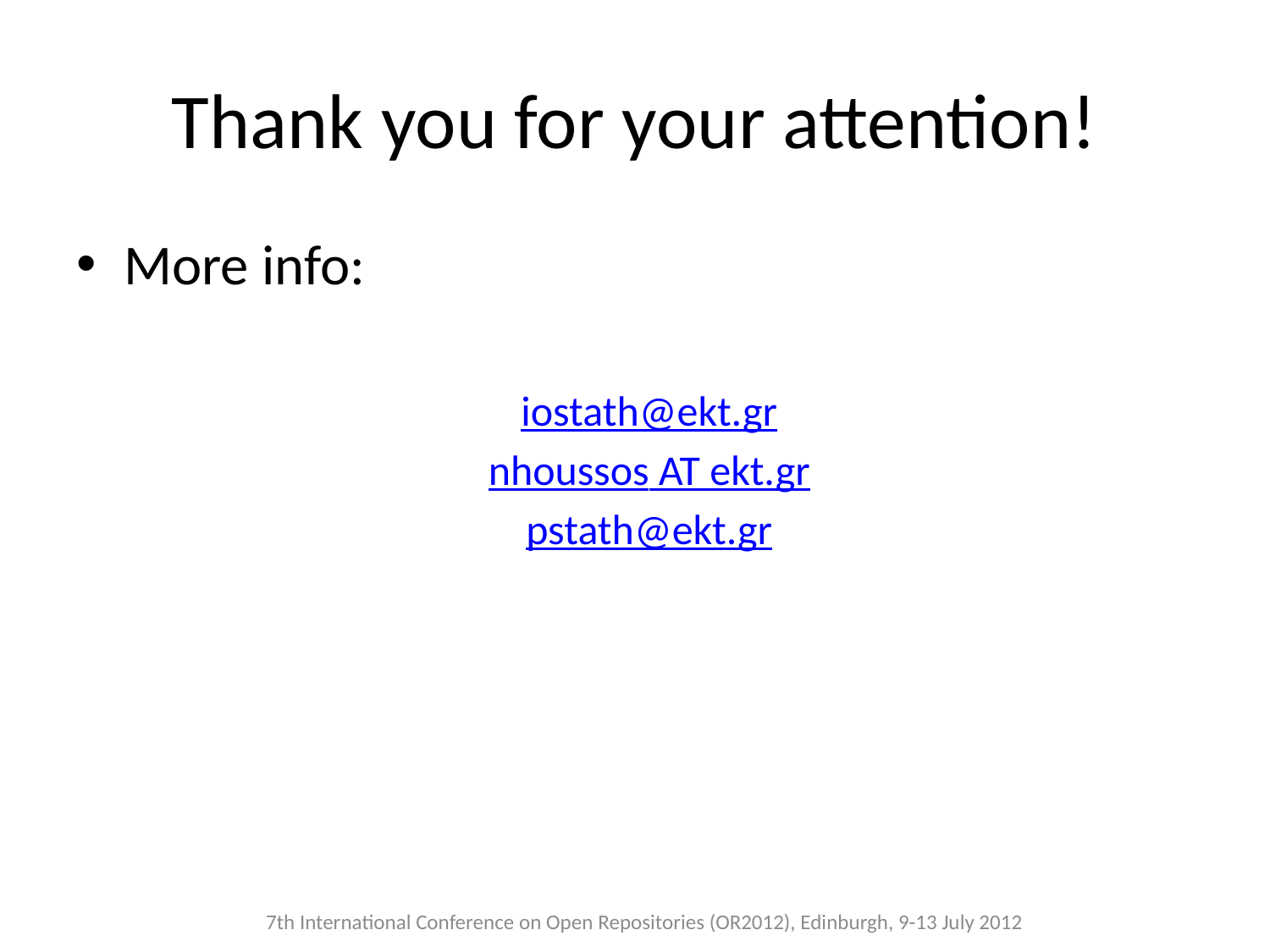

# Thank you for your attention!
More info:

iostath@ekt.gr
nhoussos AT ekt.gr
pstath@ekt.gr

7th International Conference on Open Repositories (OR2012), Edinburgh, 9-13 July 2012